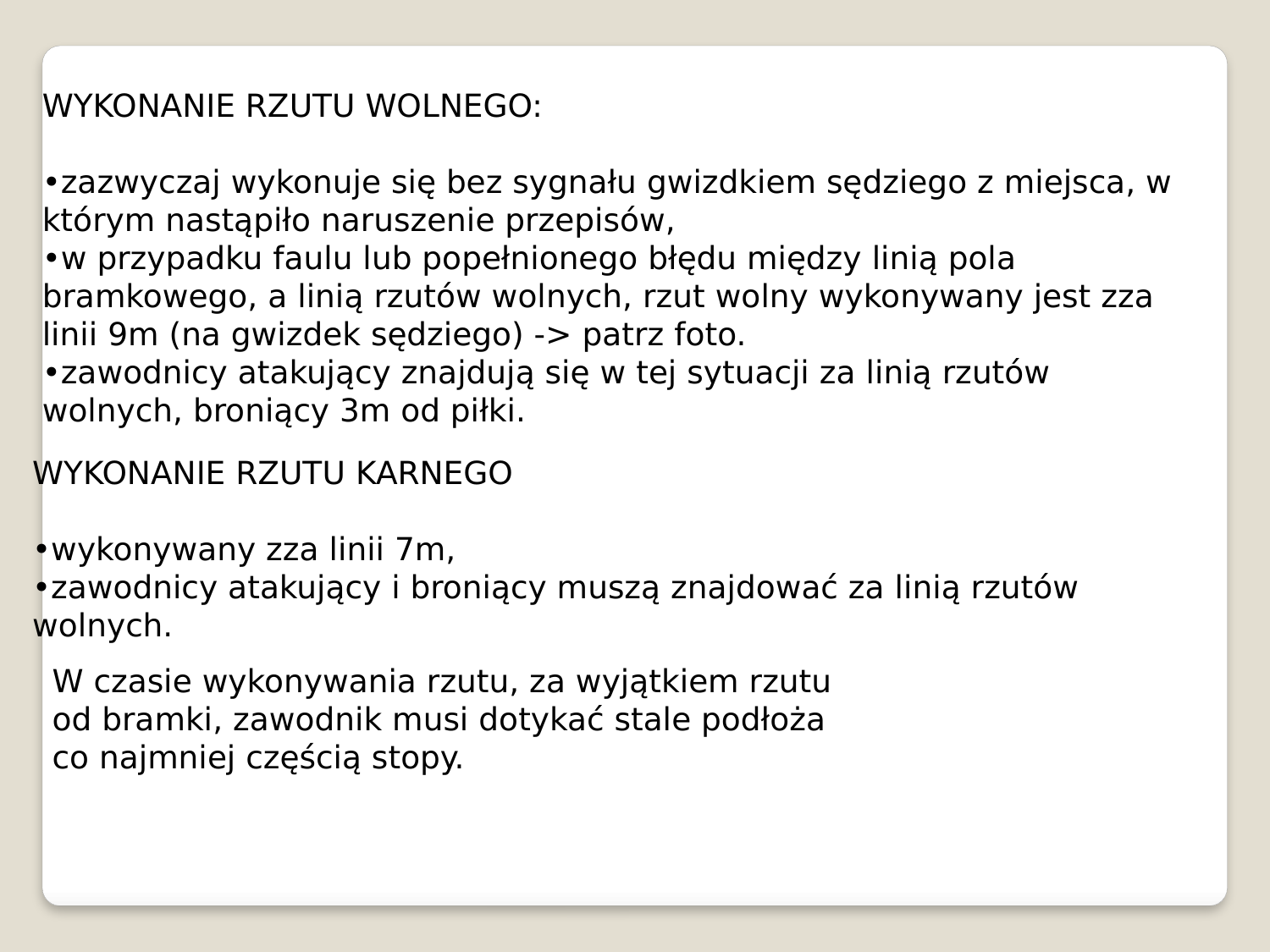

WYKONANIE RZUTU WOLNEGO:

•zazwyczaj wykonuje się bez sygnału gwizdkiem sędziego z miejsca, w którym nastąpiło naruszenie przepisów,
•w przypadku faulu lub popełnionego błędu między linią pola bramkowego, a linią rzutów wolnych, rzut wolny wykonywany jest zza linii 9m (na gwizdek sędziego) -> patrz foto.
•zawodnicy atakujący znajdują się w tej sytuacji za linią rzutów wolnych, broniący 3m od piłki.

WYKONANIE RZUTU KARNEGO

•wykonywany zza linii 7m,
•zawodnicy atakujący i broniący muszą znajdować za linią rzutów wolnych.

W czasie wykonywania rzutu, za wyjątkiem rzutu
od bramki, zawodnik musi dotykać stale podłoża
co najmniej częścią stopy.